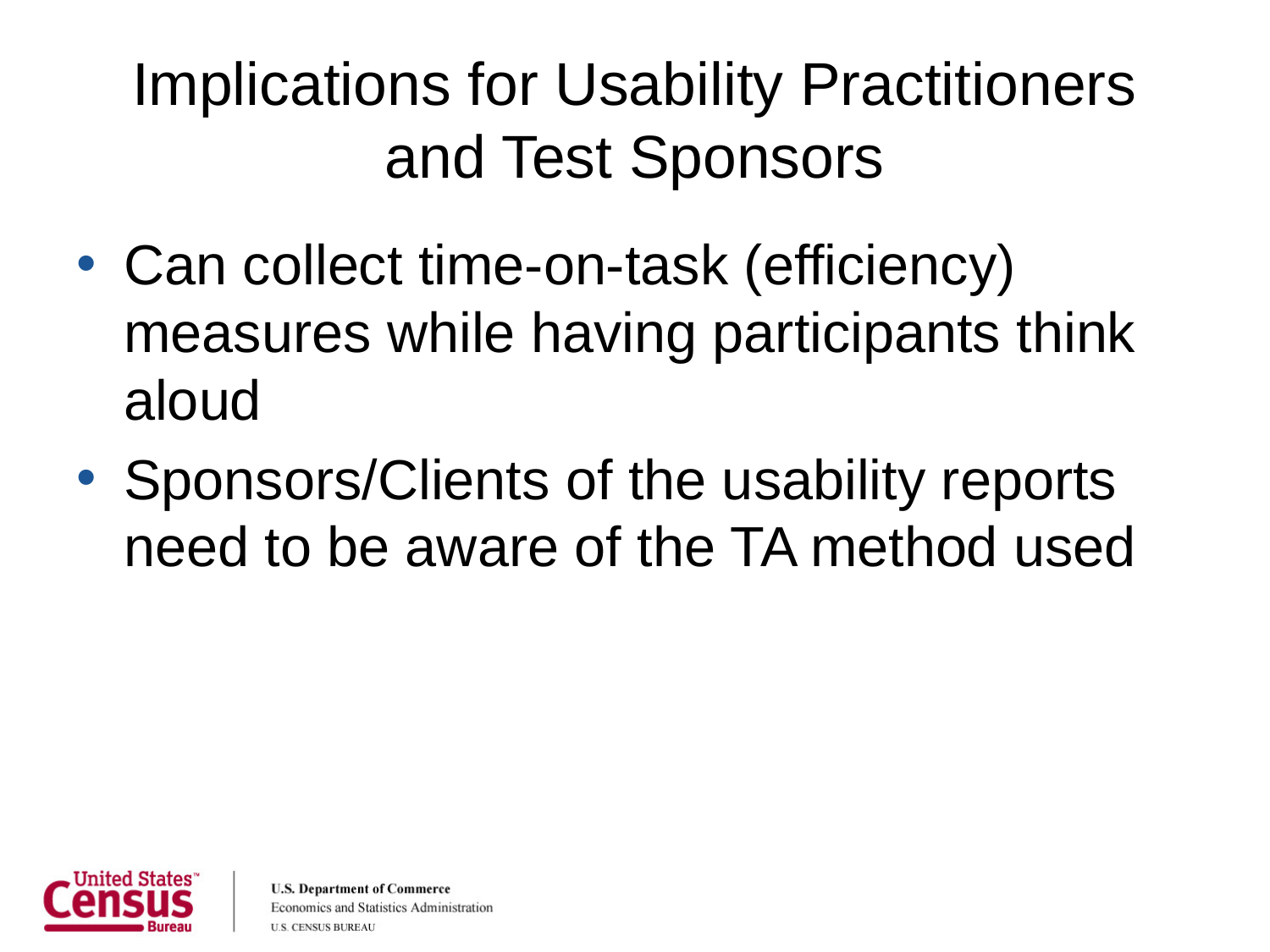

# Implications for Usability Practitioners and Test Sponsors
Can collect time-on-task (efficiency) measures while having participants think aloud
Sponsors/Clients of the usability reports need to be aware of the TA method used